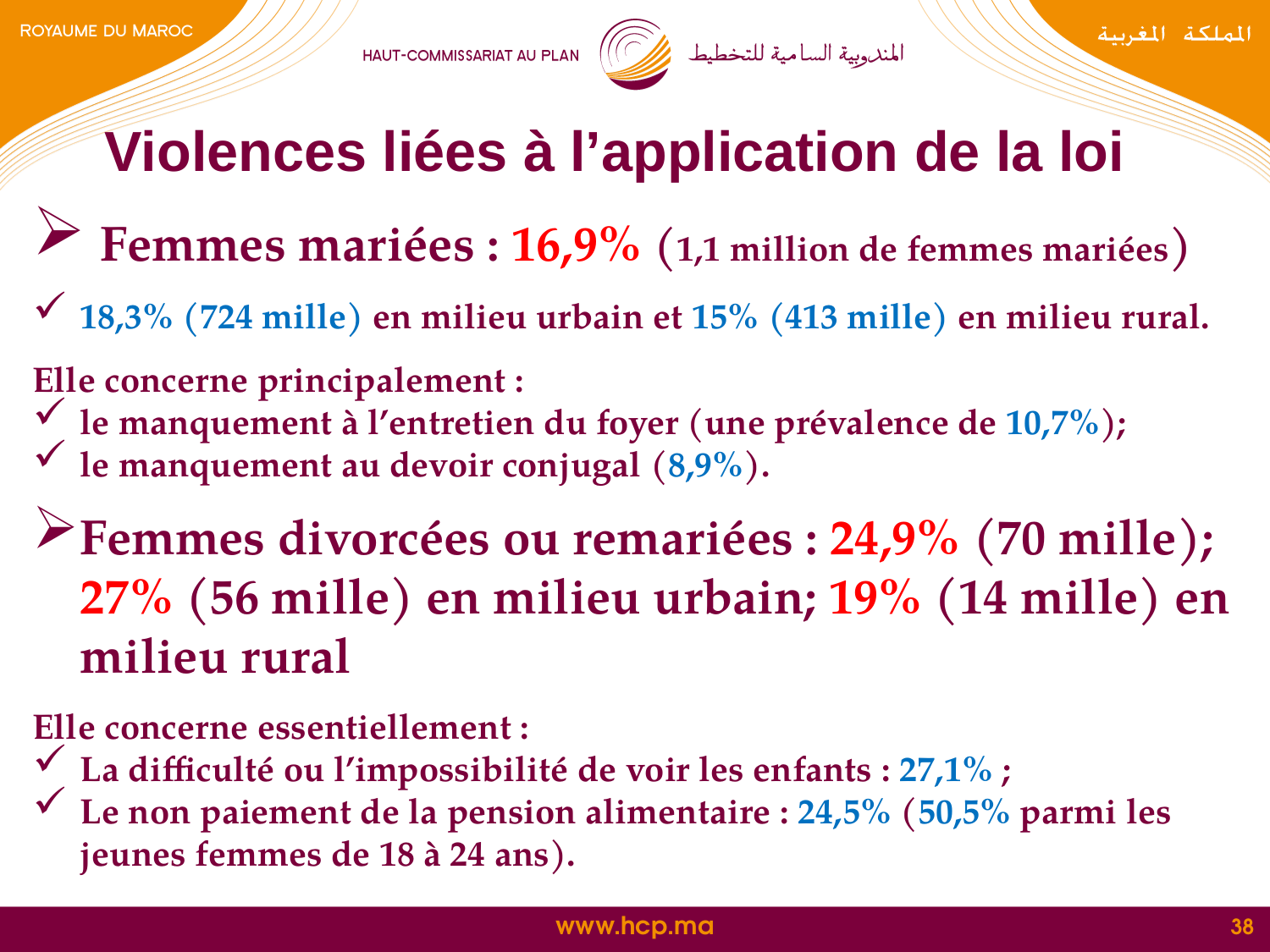

# Violences liées à l’application de la loi
 Femmes mariées : 16,9% (1,1 million de femmes mariées)
18,3% (724 mille) en milieu urbain et 15% (413 mille) en milieu rural.
Elle concerne principalement :
le manquement à l’entretien du foyer (une prévalence de 10,7%);
le manquement au devoir conjugal (8,9%).
Femmes divorcées ou remariées : 24,9% (70 mille); 27% (56 mille) en milieu urbain; 19% (14 mille) en milieu rural
Elle concerne essentiellement :
La difficulté ou l’impossibilité de voir les enfants : 27,1% ;
Le non paiement de la pension alimentaire : 24,5% (50,5% parmi les jeunes femmes de 18 à 24 ans).

38